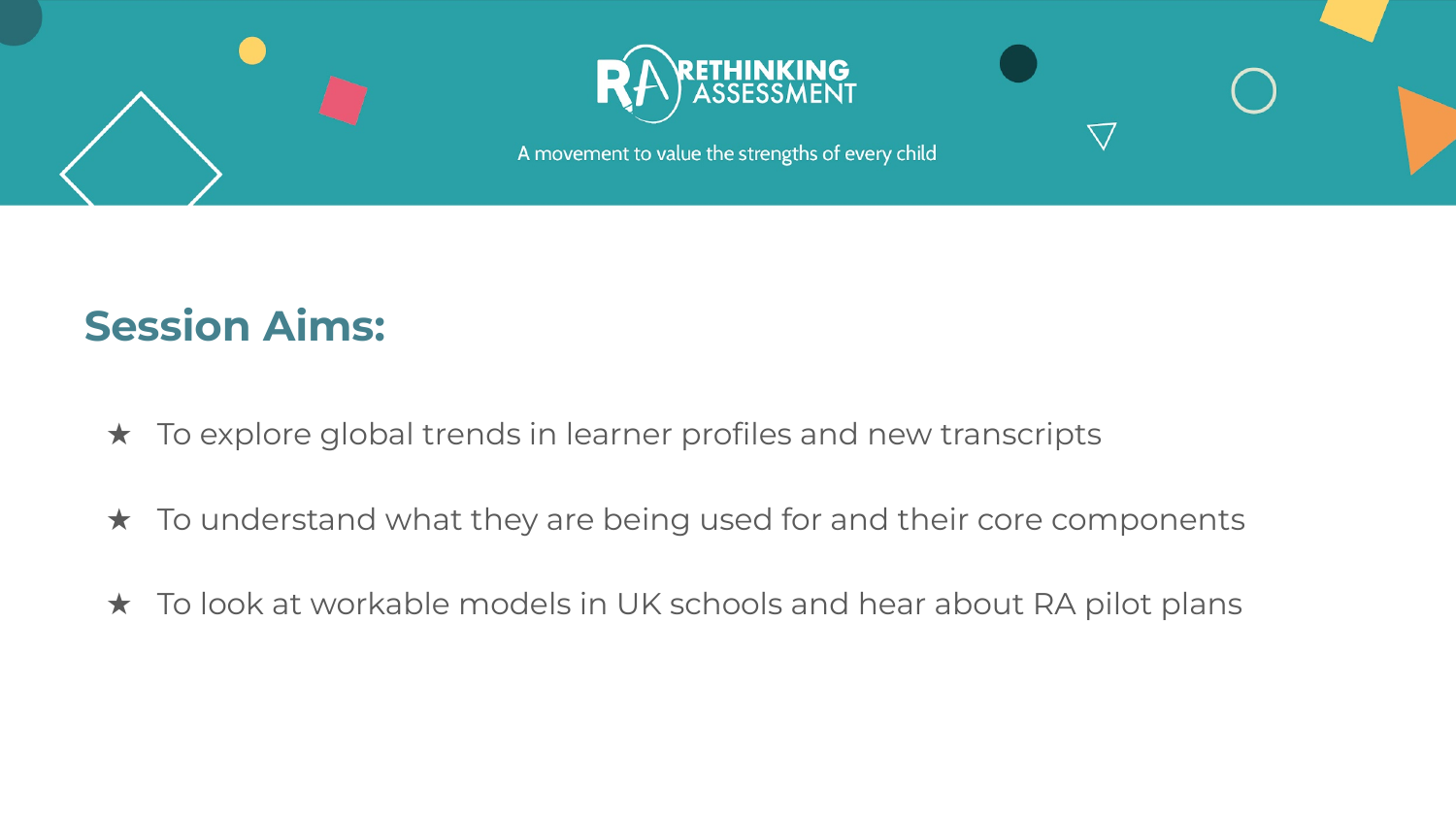

Session Aims:

To explore global trends in learner profiles and new transcripts

To understand what they are being used for and their core components

To look at workable models in UK schools and hear about RA pilot plans